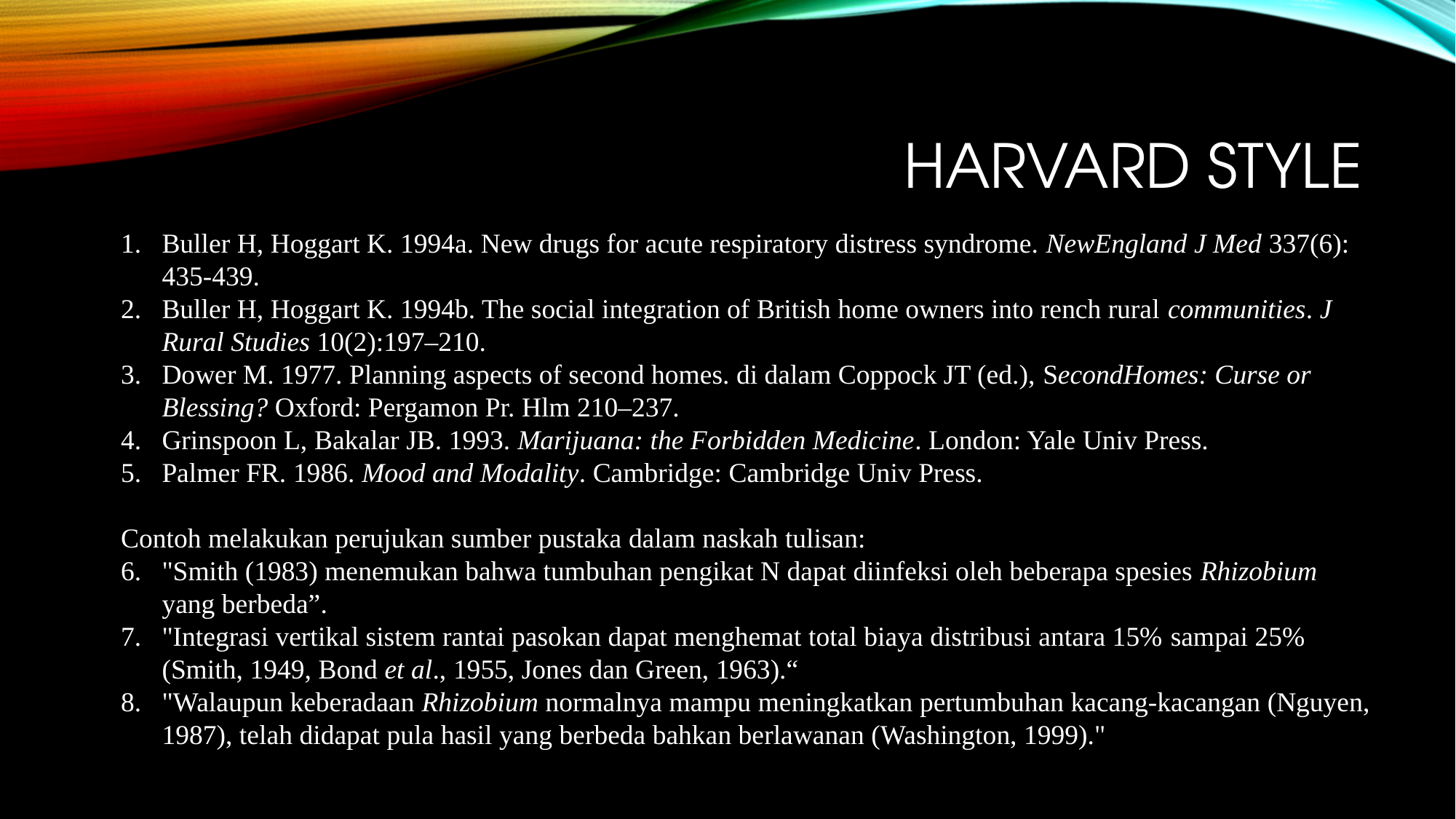

# Harvard Style
Buller H, Hoggart K. 1994a. New drugs for acute respiratory distress syndrome. NewEngland J Med 337(6): 435-439.
Buller H, Hoggart K. 1994b. The social integration of British home owners into rench rural communities. J Rural Studies 10(2):197–210.
Dower M. 1977. Planning aspects of second homes. di dalam Coppock JT (ed.), SecondHomes: Curse or Blessing? Oxford: Pergamon Pr. Hlm 210–237.
Grinspoon L, Bakalar JB. 1993. Marijuana: the Forbidden Medicine. London: Yale Univ Press.
Palmer FR. 1986. Mood and Modality. Cambridge: Cambridge Univ Press.

Contoh melakukan perujukan sumber pustaka dalam naskah tulisan:
"Smith (1983) menemukan bahwa tumbuhan pengikat N dapat diinfeksi oleh beberapa spesies Rhizobium yang berbeda”.
"Integrasi vertikal sistem rantai pasokan dapat menghemat total biaya distribusi antara 15% sampai 25% (Smith, 1949, Bond et al., 1955, Jones dan Green, 1963).“
"Walaupun keberadaan Rhizobium normalnya mampu meningkatkan pertumbuhan kacang-kacangan (Nguyen, 1987), telah didapat pula hasil yang berbeda bahkan berlawanan (Washington, 1999)."